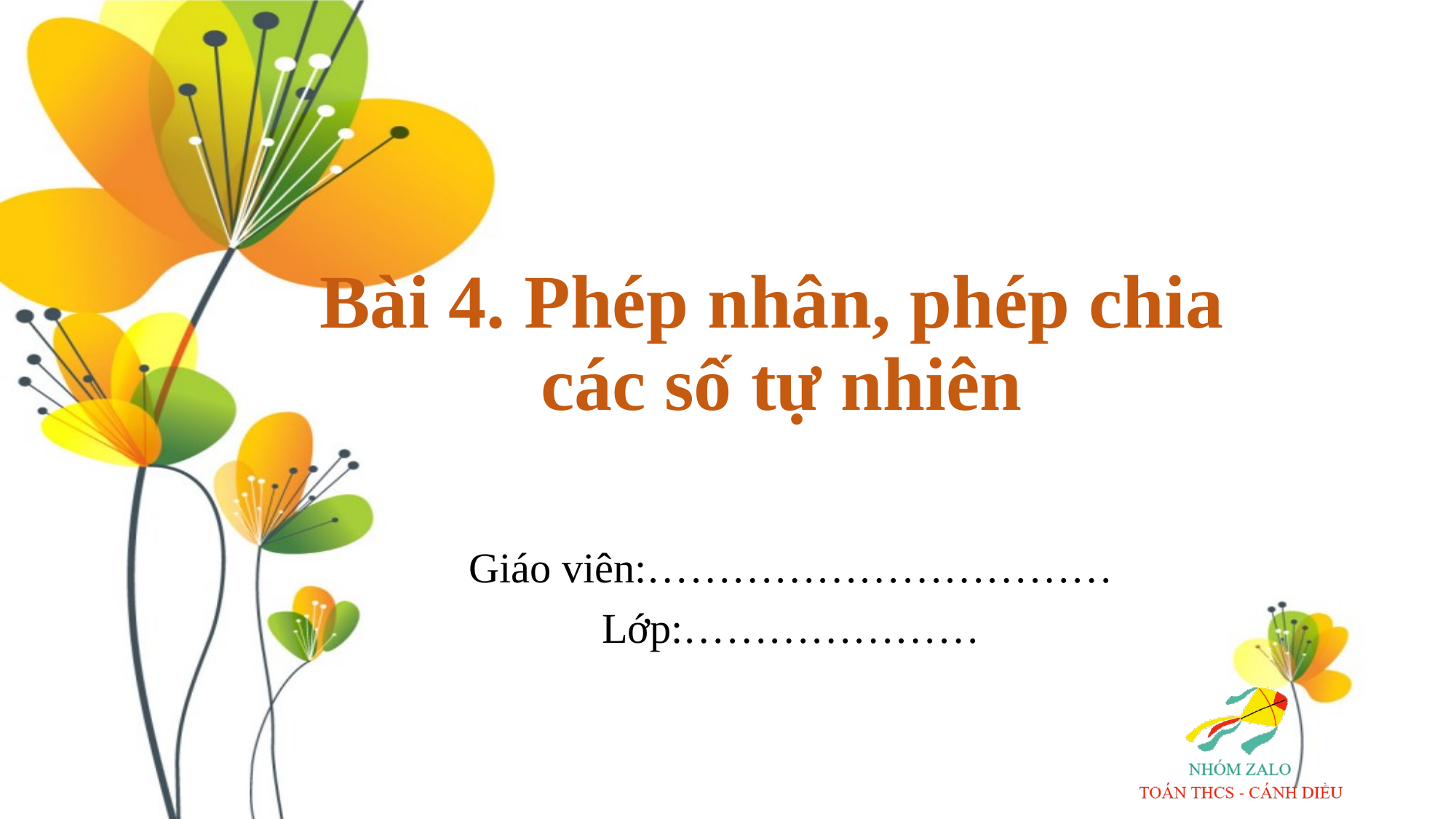

# Bài 4. Phép nhân, phép chia các số tự nhiên
Giáo viên:……………………………
Lớp:…………………